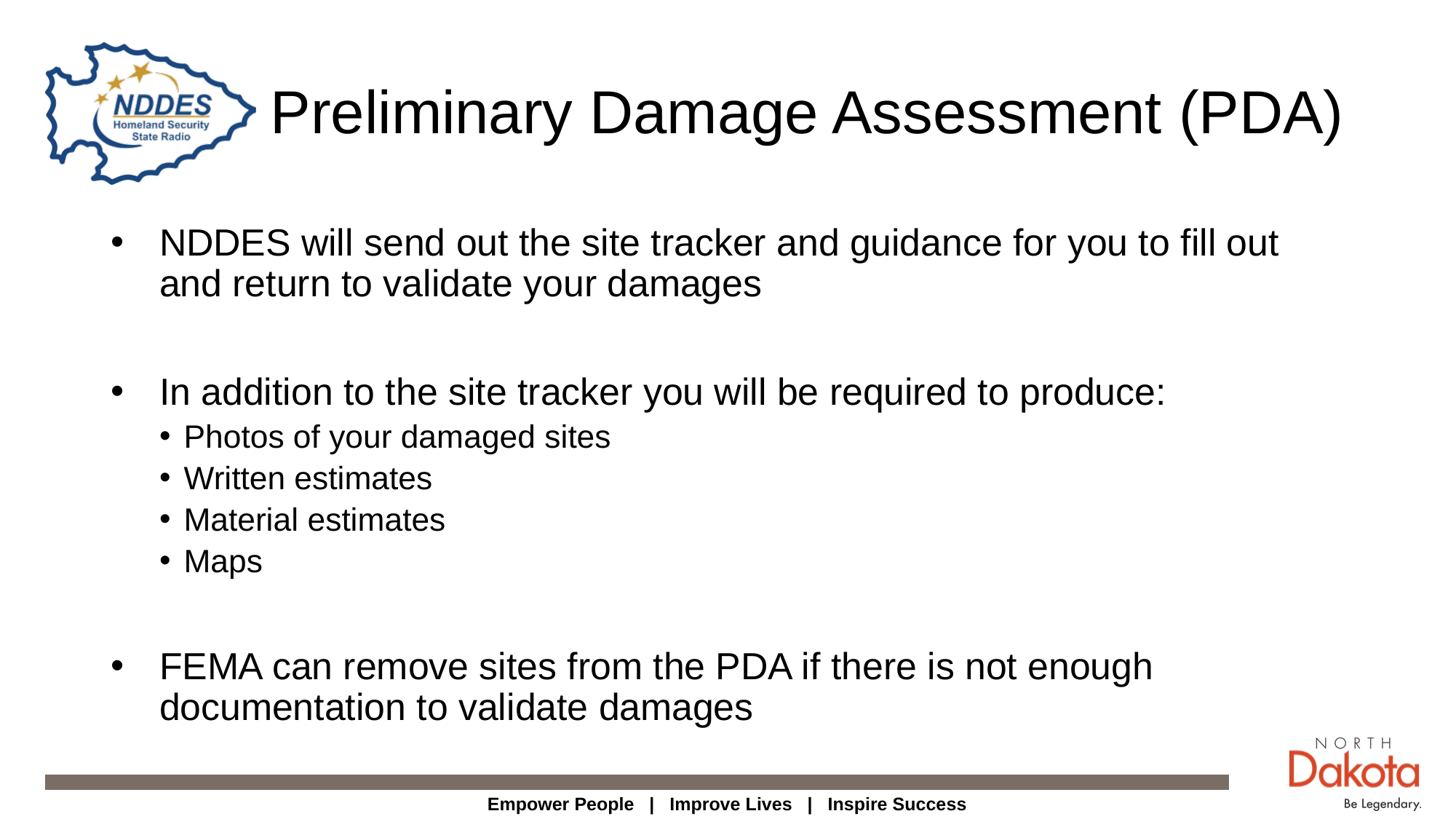

# Preliminary Damage Assessment (PDA)
NDDES will send out the site tracker and guidance for you to fill out and return to validate your damages

In addition to the site tracker you will be required to produce:
Photos of your damaged sites
Written estimates
Material estimates
Maps

FEMA can remove sites from the PDA if there is not enough documentation to validate damages